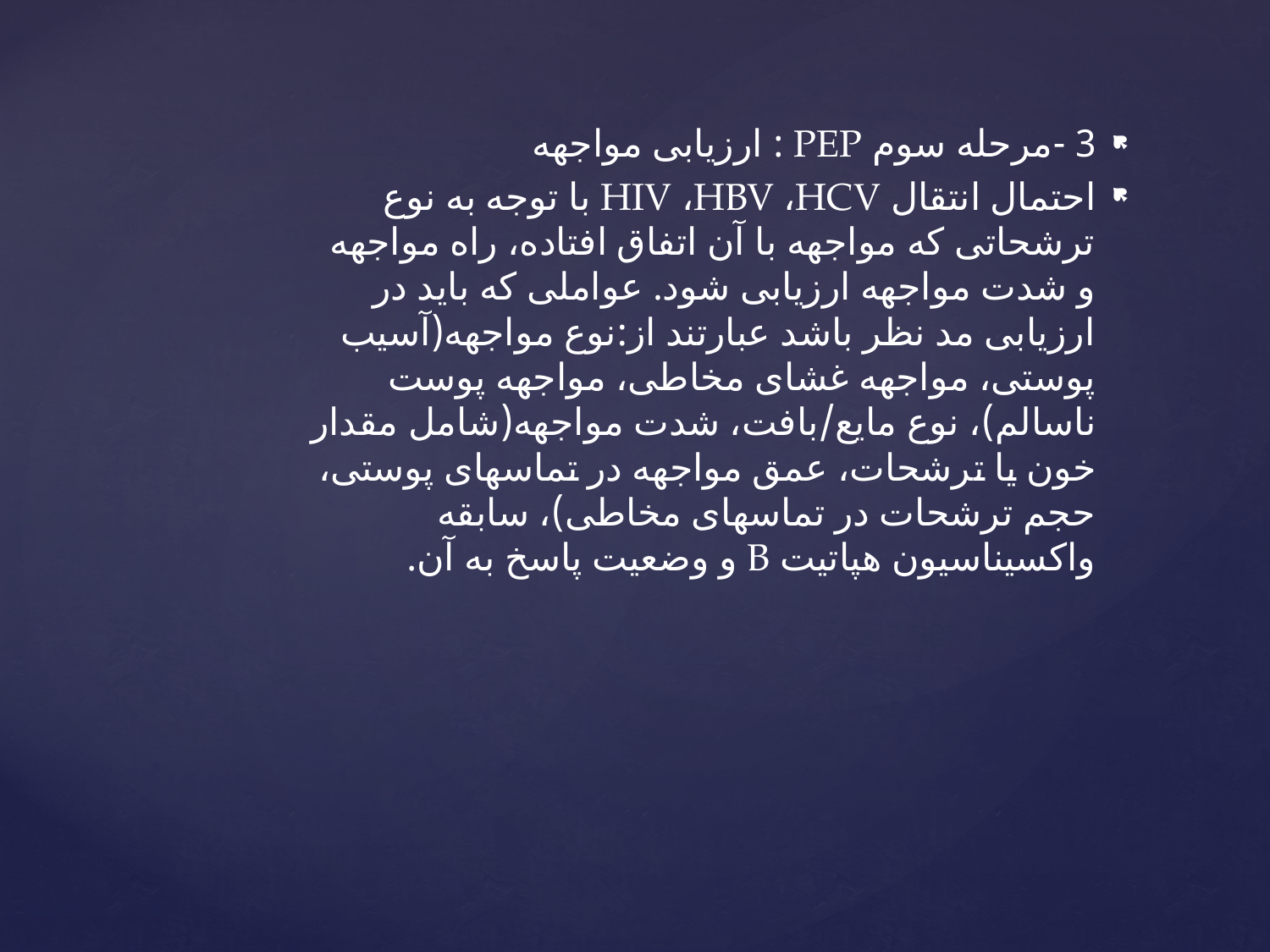

3 -مرحله سوم PEP : ارزیابی مواجهه
احتمال انتقال HIV ،HBV ،HCV با توجه به نوع ترشحاتی که مواجهه با آن اتفاق افتاده، راه مواجهه و شدت مواجهه ارزیابی شود. عواملی که باید در ارزیابی مد نظر باشد عبارتند از:نوع مواجهه(آسیب پوستی، مواجهه غشای مخاطی، مواجهه پوست ناسالم)، نوع مایع/بافت، شدت مواجهه(شامل مقدار خون یا ترشحات، عمق مواجهه در تماسهای پوستی، حجم ترشحات در تماسهای مخاطی)، سابقه واکسیناسیون هپاتیت B و وضعیت پاسخ به آن.